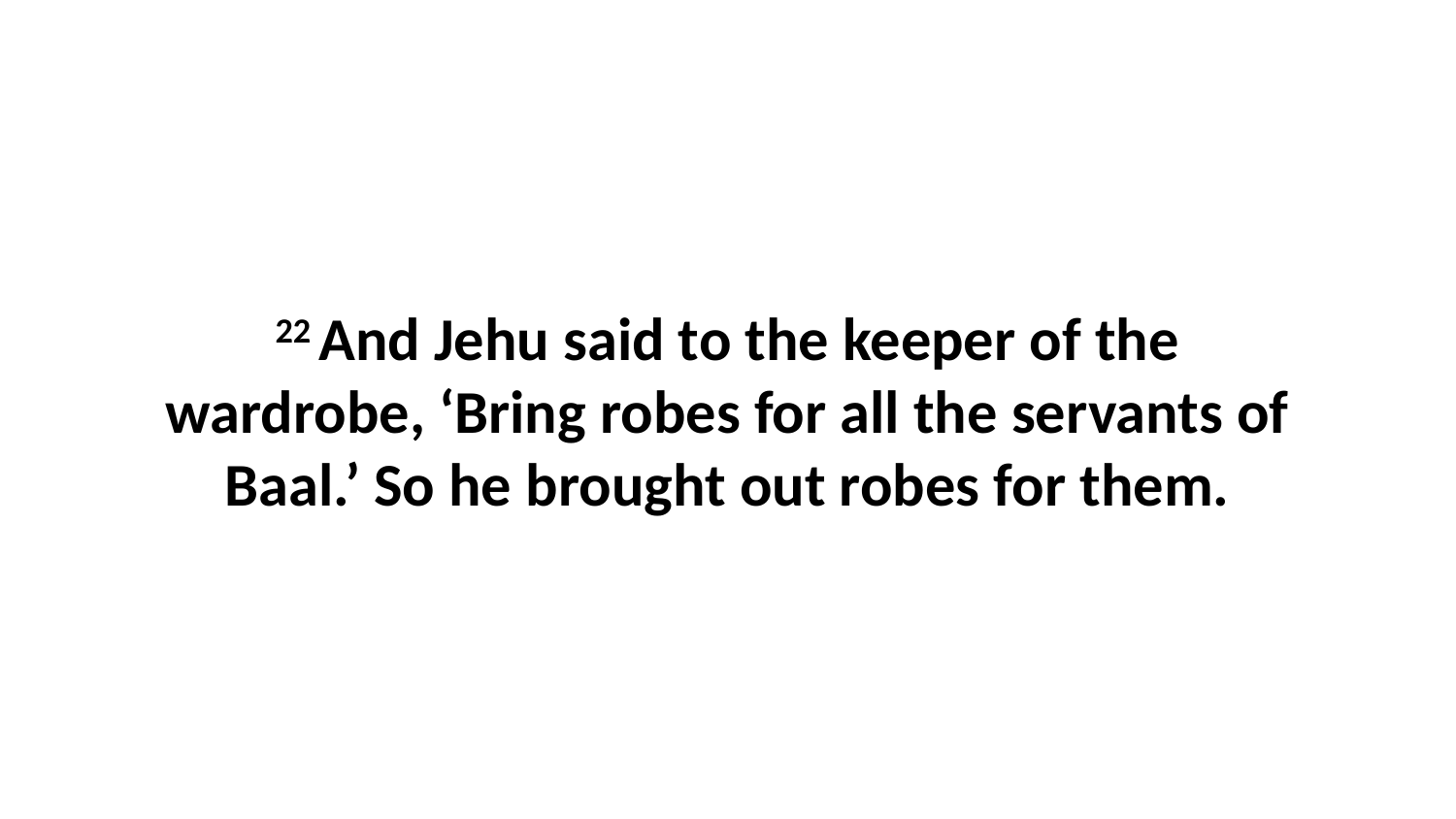

22 And Jehu said to the keeper of the wardrobe, ‘Bring robes for all the servants of Baal.’ So he brought out robes for them.